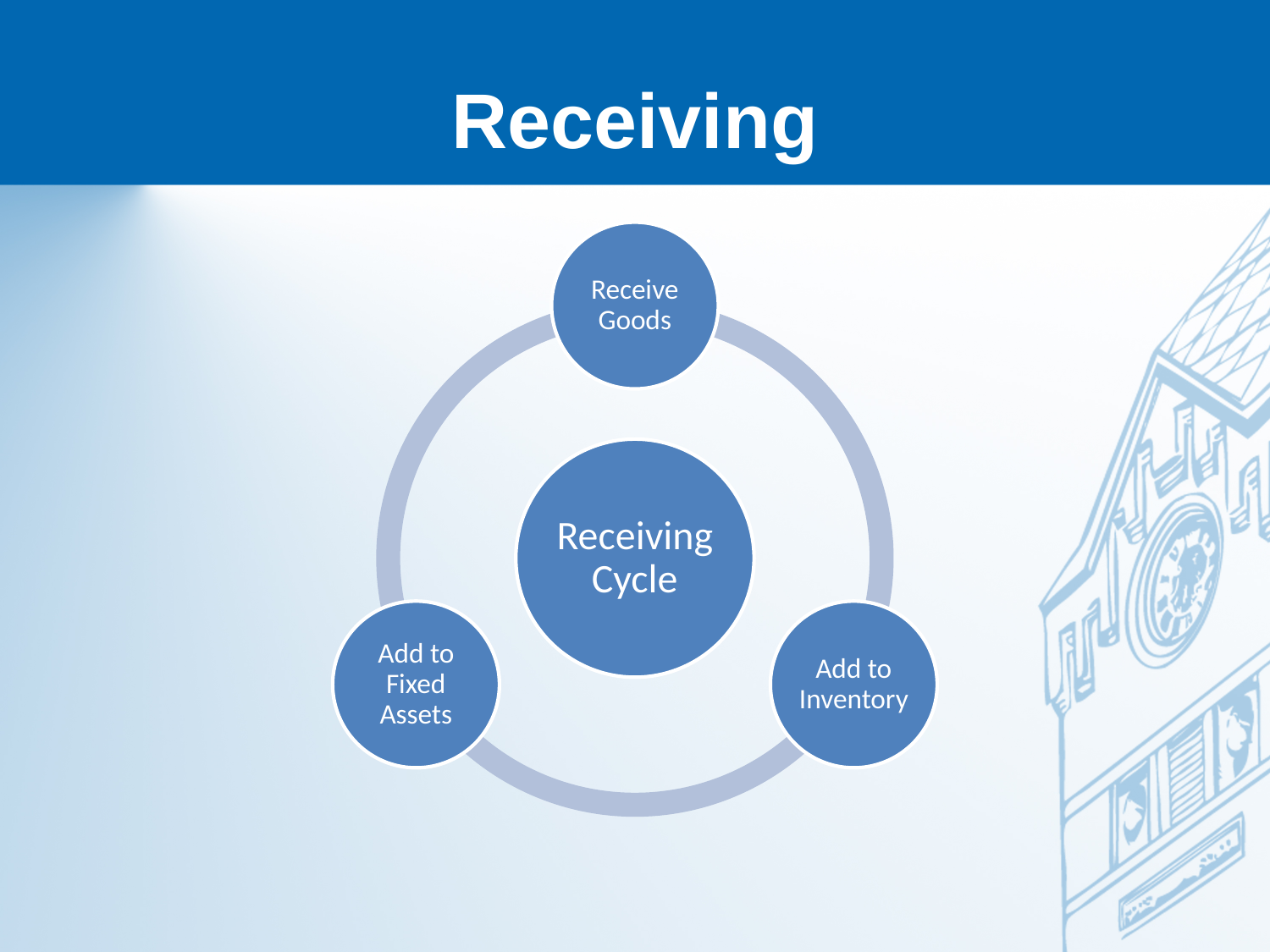

# Receiving
Receiving Cycle
Receive Goods
Add to Inventory
Add to Fixed Assets